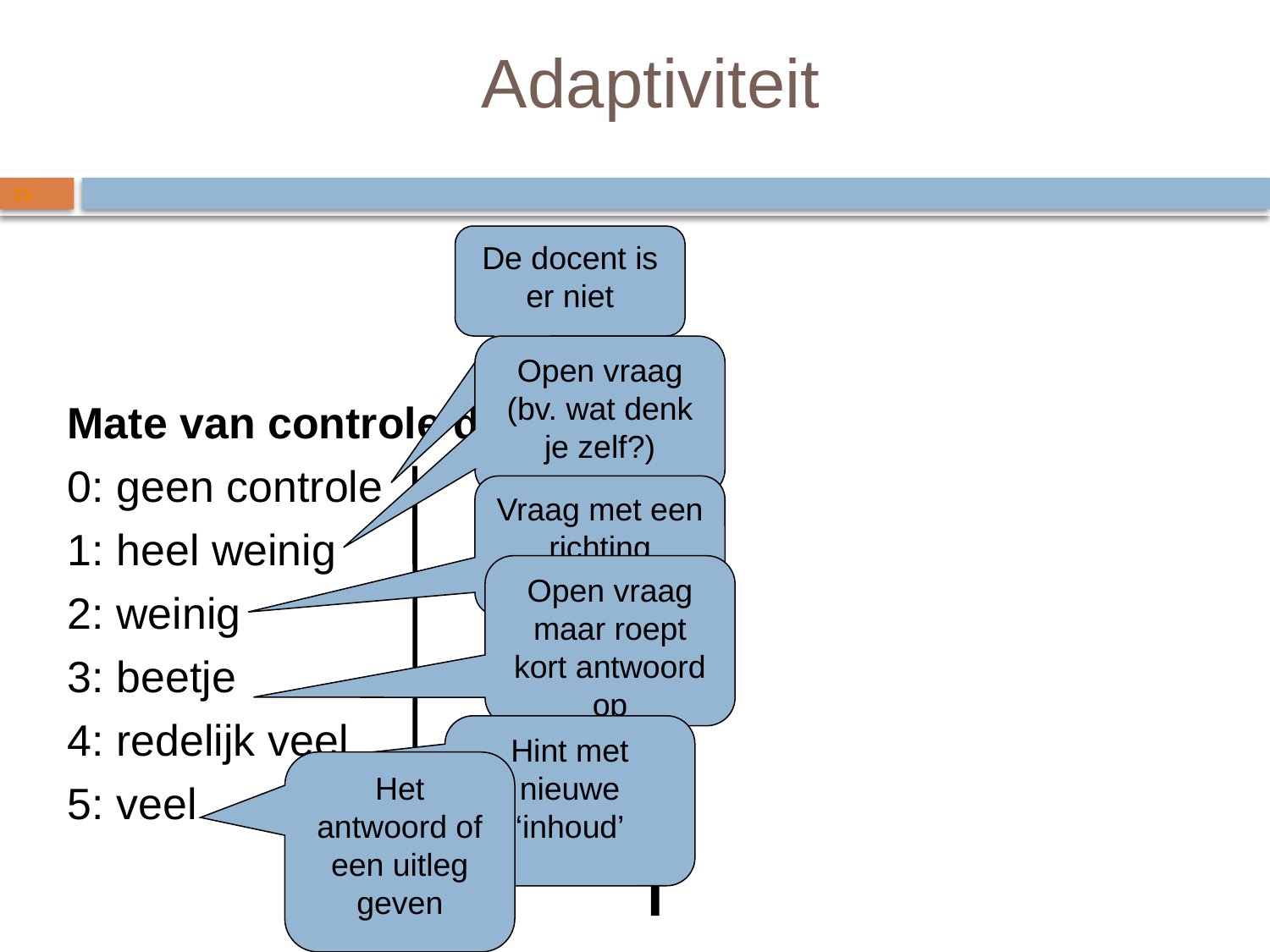

# Adaptiviteit
15
De docent is er niet
Open vraag (bv. wat denk je zelf?)
Mate van controle docent
0: geen controle
1: heel weinig
2: weinig
3: beetje
4: redelijk veel
5: veel

Vraag met een richting
Open vraag maar roept kort antwoord op
Hint met nieuwe ‘inhoud’
Het antwoord of een uitleg geven